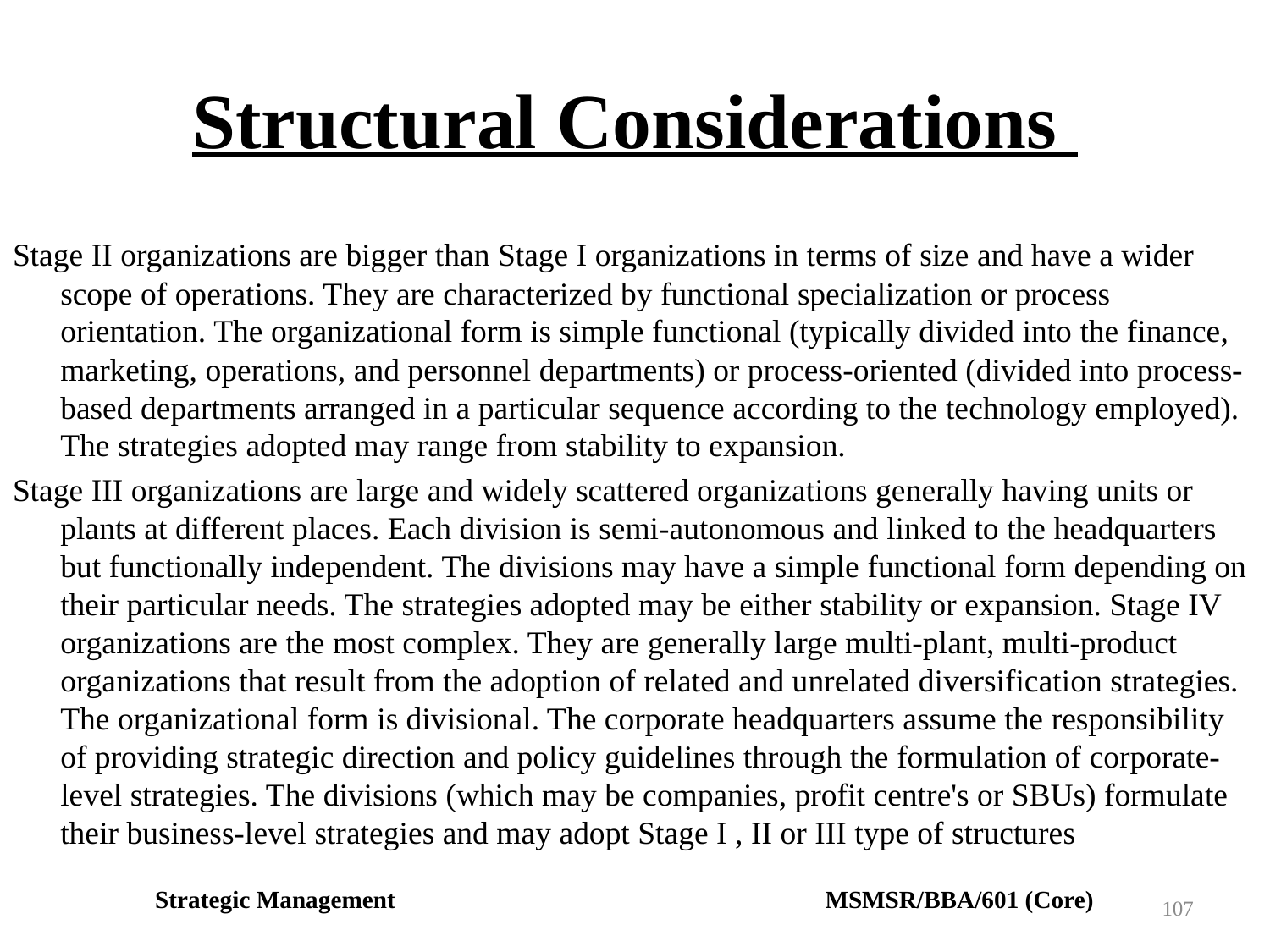

# Structural Considerations
Stage II organizations are bigger than Stage I organizations in terms of size and have a wider scope of operations. They are characterized by functional specialization or process orientation. The organizational form is simple functional (typically divided into the finance, marketing, operations, and personnel departments) or process-oriented (divided into process-based departments arranged in a particular sequence according to the technology employed). The strategies adopted may range from stability to expansion.
Stage III organizations are large and widely scattered organizations generally having units or plants at different places. Each division is semi-autonomous and linked to the headquarters but functionally independent. The divisions may have a simple functional form depending on their particular needs. The strategies adopted may be either stability or expansion. Stage IV organizations are the most complex. They are generally large multi-plant, multi-product organizations that result from the adoption of related and unrelated diversification strategies. The organizational form is divisional. The corporate headquarters assume the responsibility of providing strategic direction and policy guidelines through the formulation of corporate-level strategies. The divisions (which may be companies, profit centre's or SBUs) formulate their business-level strategies and may adopt Stage I , II or III type of structures
Strategic Management                                                                      MSMSR/BBA/601 (Core)
107